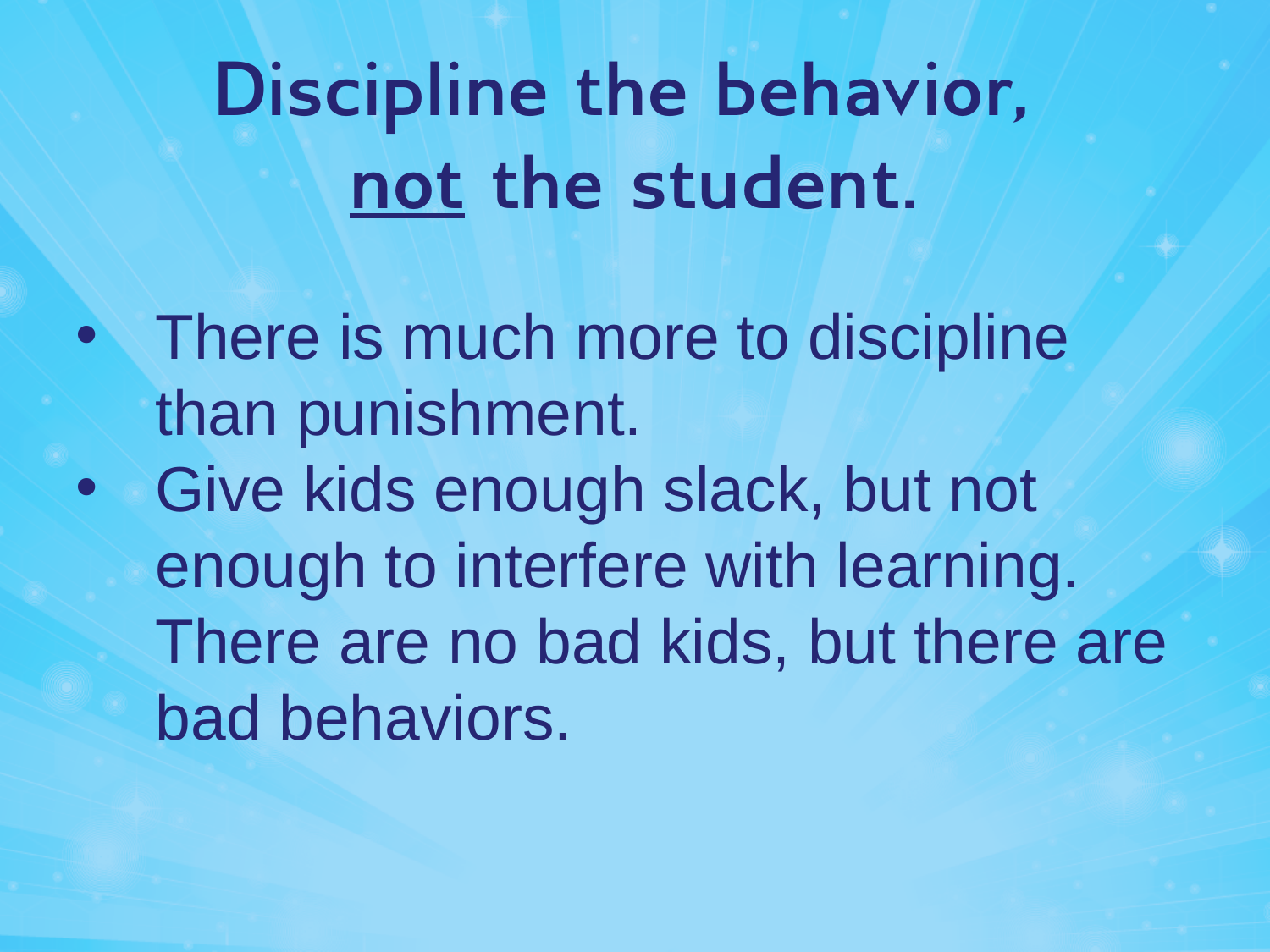

Discipline the behavior,
not the student.
There is much more to discipline than punishment.
Give kids enough slack, but not enough to interfere with learning. There are no bad kids, but there are bad behaviors.